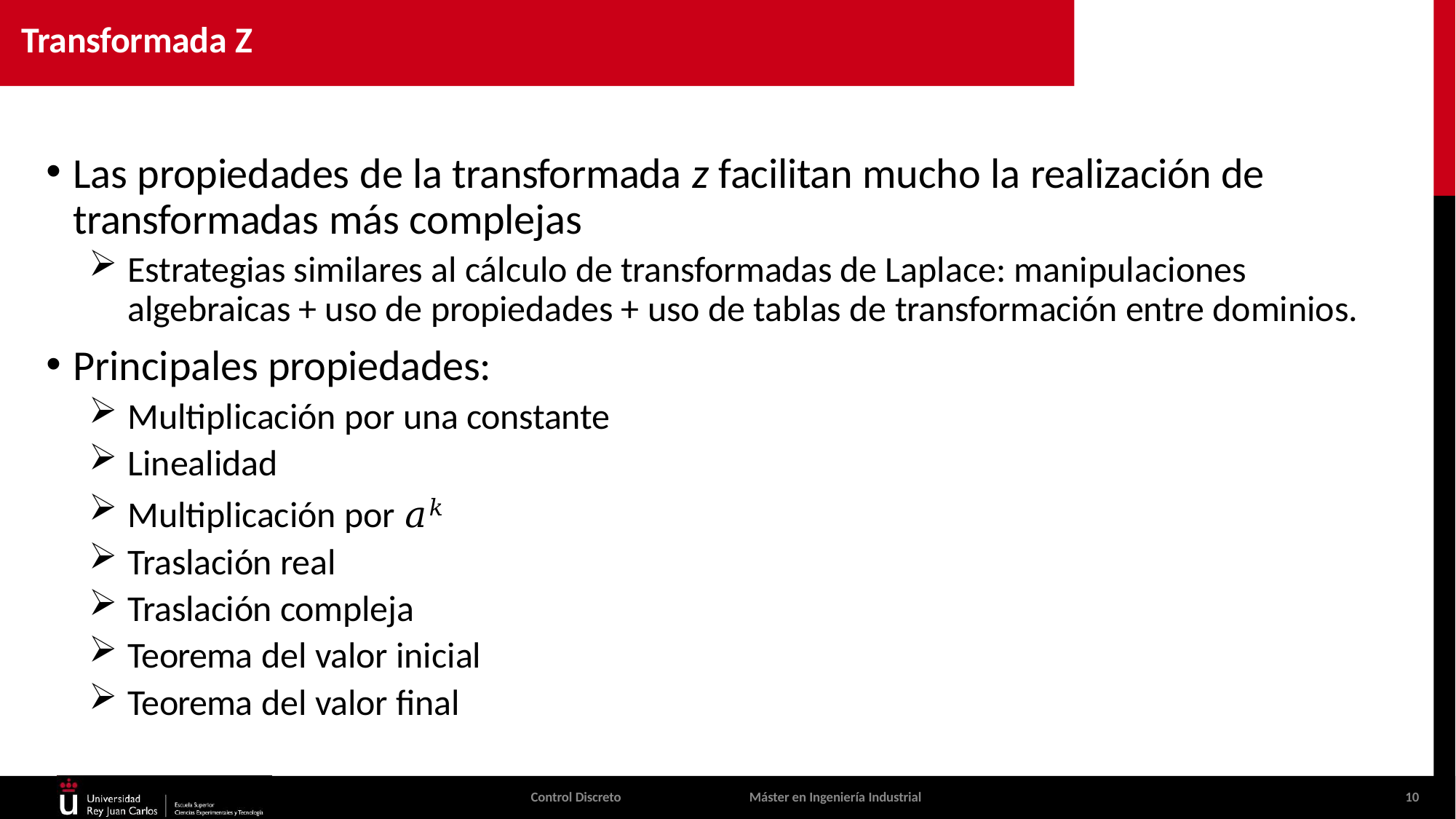

Transformada Z
Las propiedades de la transformada z facilitan mucho la realización de  transformadas más complejas
Estrategias similares al cálculo de transformadas de Laplace: manipulaciones  algebraicas + uso de propiedades + uso de tablas de transformación entre dominios.
Principales propiedades:
Multiplicación por una constante
Linealidad
Multiplicación por 𝑎𝑘
Traslación real
Traslación compleja
Teorema del valor inicial
Teorema del valor final
Control Discreto
Máster en Ingeniería Industrial
10